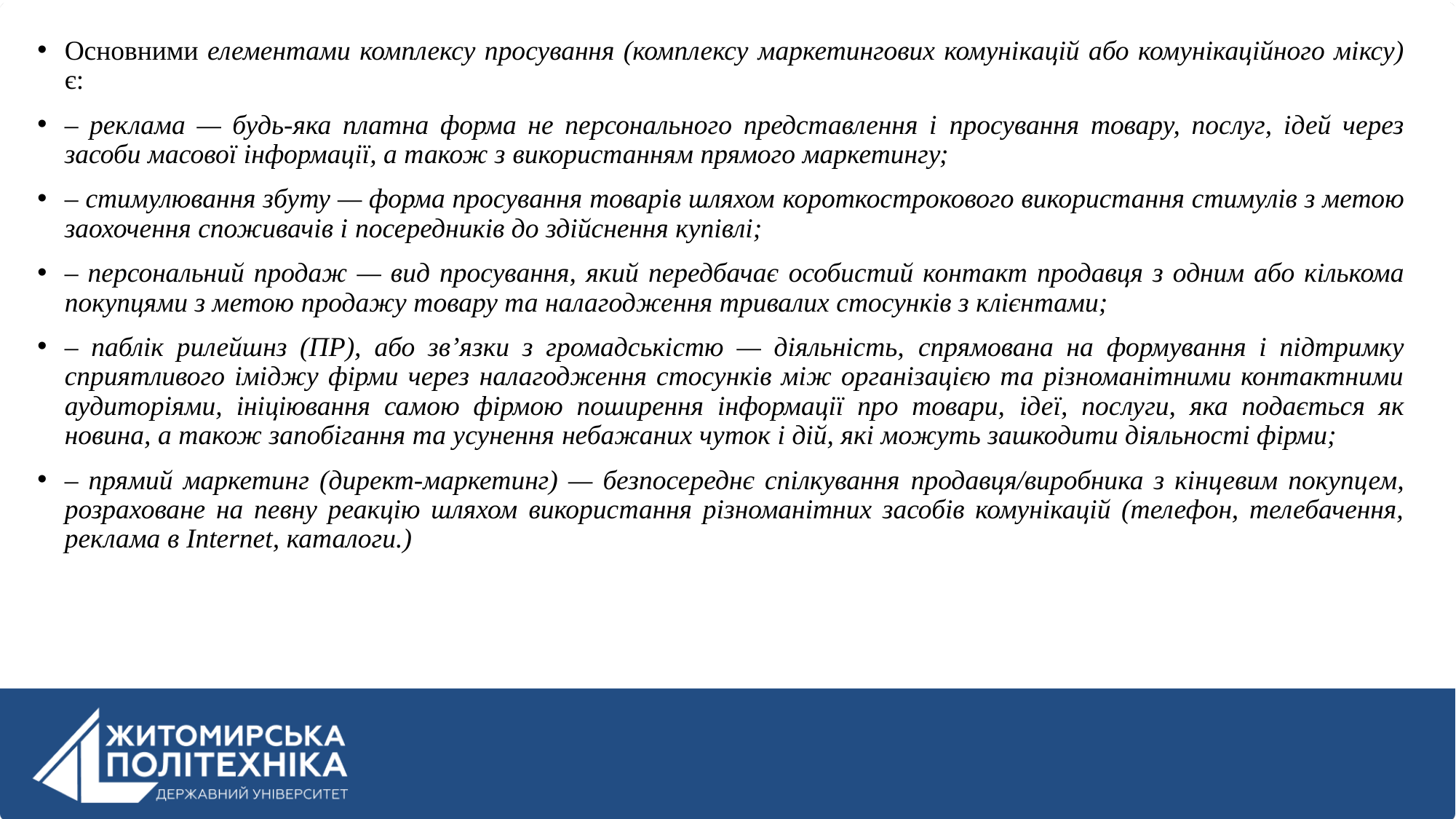

Основними елементами комплексу просування (комплексу маркетингових комунікацій або комунікаційного міксу) є:
– реклама — будь-яка платна форма не персонального представлення і просування товару, послуг, ідей через засоби масової інформації, а також з використанням прямого маркетингу;
– стимулювання збуту — форма просування товарів шляхом короткострокового використання стимулів з метою заохочення споживачів і посередників до здійснення купівлі;
– персональний продаж — вид просування, який передбачає особистий контакт продавця з одним або кількома покупцями з метою продажу товару та налагодження тривалих стосунків з клієнтами;
– паблік рилейшнз (ПР), або зв’язки з громадськістю — діяльність, спрямована на формування і підтримку сприятливого іміджу фірми через налагодження стосунків між організацією та різноманітними контактними аудиторіями, ініціювання самою фірмою поширення інформації про товари, ідеї, послуги, яка подається як новина, а також запобігання та усунення небажаних чуток і дій, які можуть зашкодити діяльності фірми;
– прямий маркетинг (директ-маркетинг) — безпосереднє спілкування продавця/виробника з кінцевим покупцем, розраховане на певну реакцію шляхом використання різноманітних засобів комунікацій (телефон, телебачення, реклама в Internet, каталоги.)